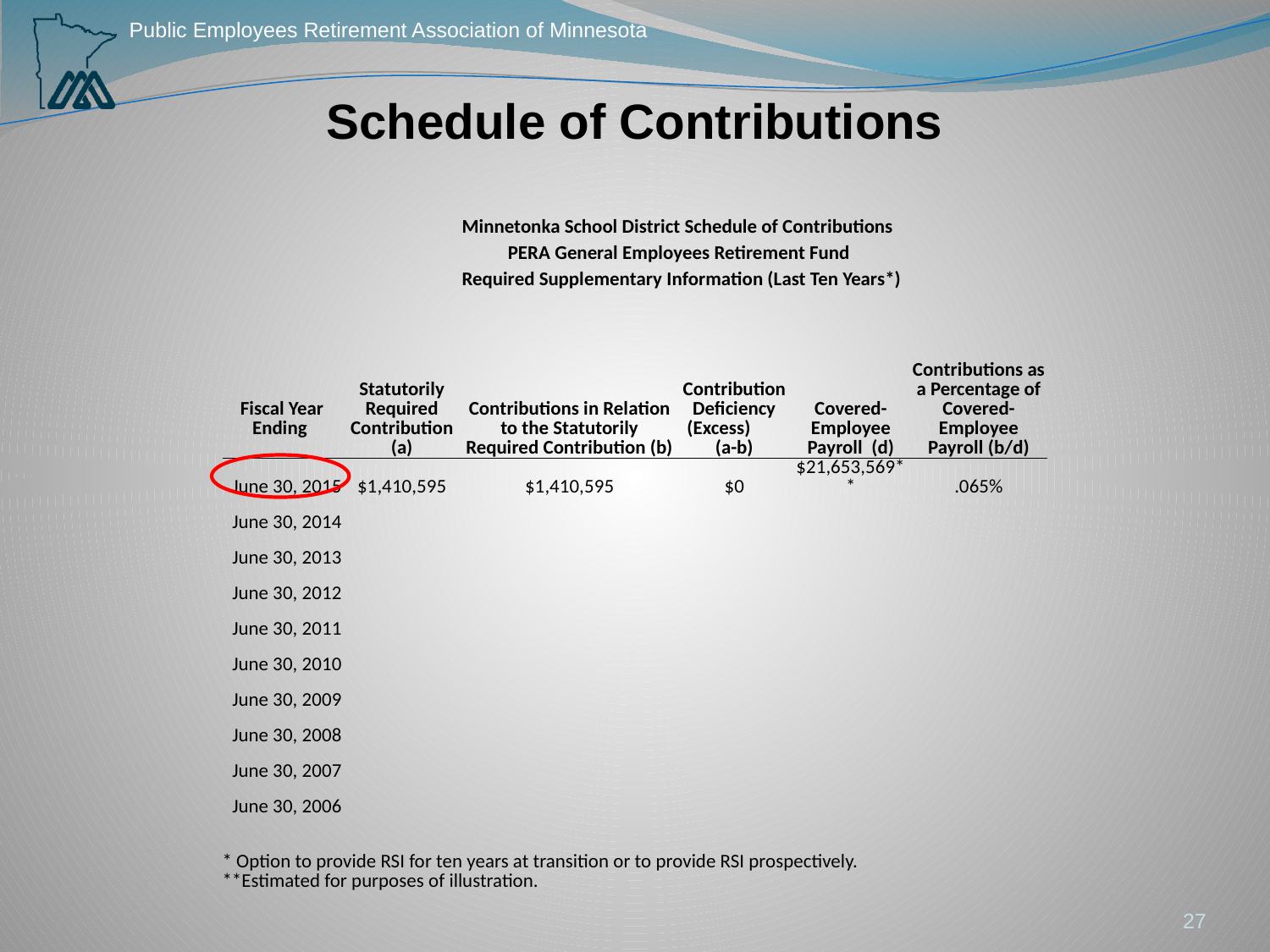

# Schedule of Contributions
|  |  | Minnetonka School District Schedule of Contributions |  |  |  |  |
| --- | --- | --- | --- | --- | --- | --- |
|  |  | PERA General Employees Retirement Fund |  |  |  |  |
|  |  | Required Supplementary Information (Last Ten Years\*) |  |  |  |  |
|  |  |  |  |  |  |  |
| Fiscal Year Ending | Statutorily Required Contribution (a) | Contributions in Relation to the Statutorily Required Contribution (b) | Contribution Deficiency (Excess) (a-b) | Covered-Employee Payroll (d) |  | Contributions as a Percentage of Covered-Employee Payroll (b/d) |
| June 30, 2015 | $1,410,595 | $1,410,595 | $0 | $21,653,569\*\* |  | .065% |
| June 30, 2014 |  |  |  |  |  |  |
| June 30, 2013 |  |  |  |  |  |  |
| June 30, 2012 |  |  |  |  |  |  |
| June 30, 2011 |  |  |  |  |  |  |
| June 30, 2010 |  |  |  |  |  |  |
| June 30, 2009 |  |  |  |  |  |  |
| June 30, 2008 |  |  |  |  |  |  |
| June 30, 2007 |  |  |  |  |  |  |
| June 30, 2006 |  |  |  |  |  |  |
|  |  |  |  |  |  |  |
| \* Option to provide RSI for ten years at transition or to provide RSI prospectively. \*\*Estimated for purposes of illustration. |  |  |  |  |  |  |

27